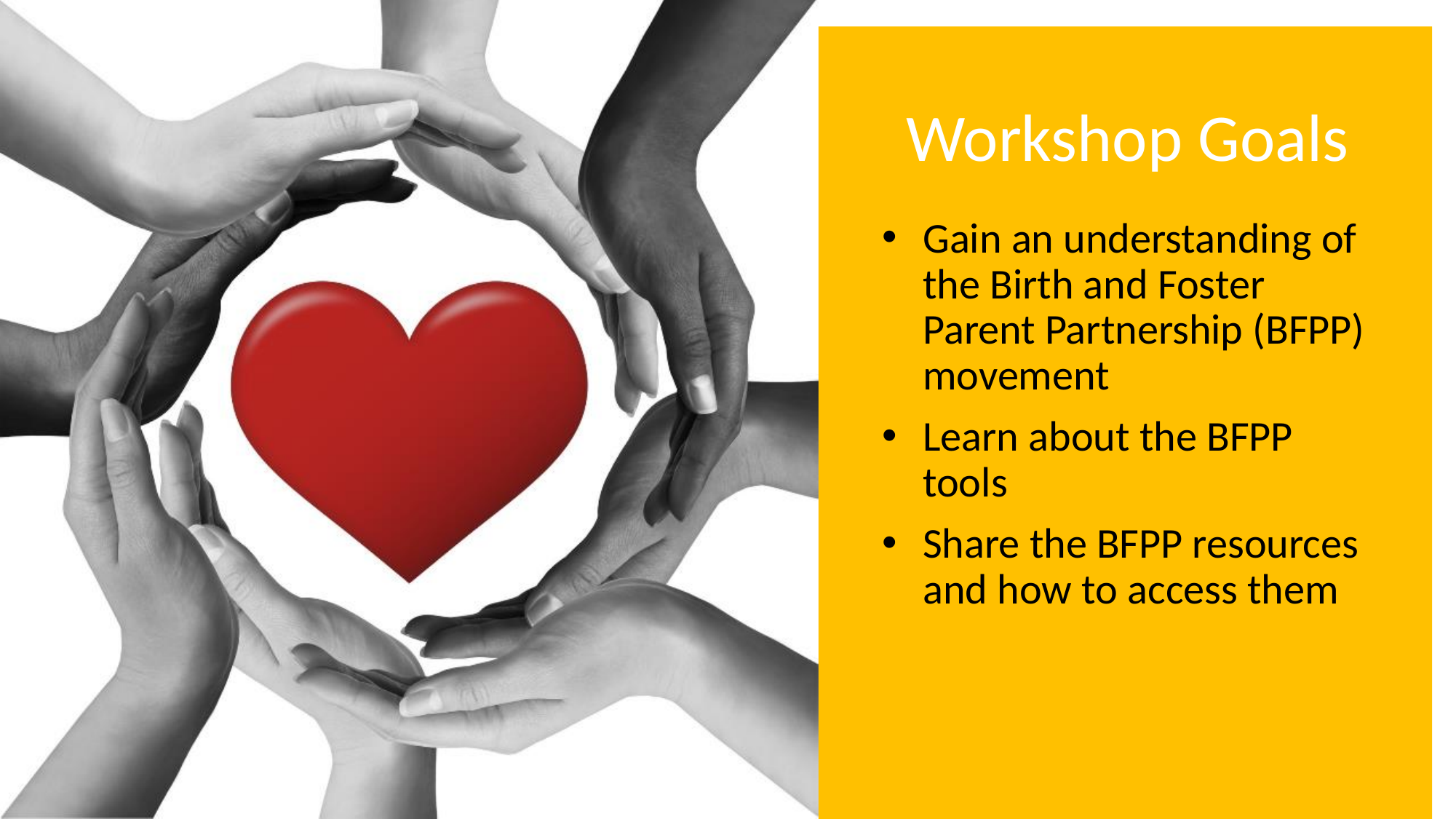

# Workshop Goals
Gain an understanding of the Birth and Foster Parent Partnership (BFPP) movement
Learn about the BFPP tools
Share the BFPP resources and how to access them